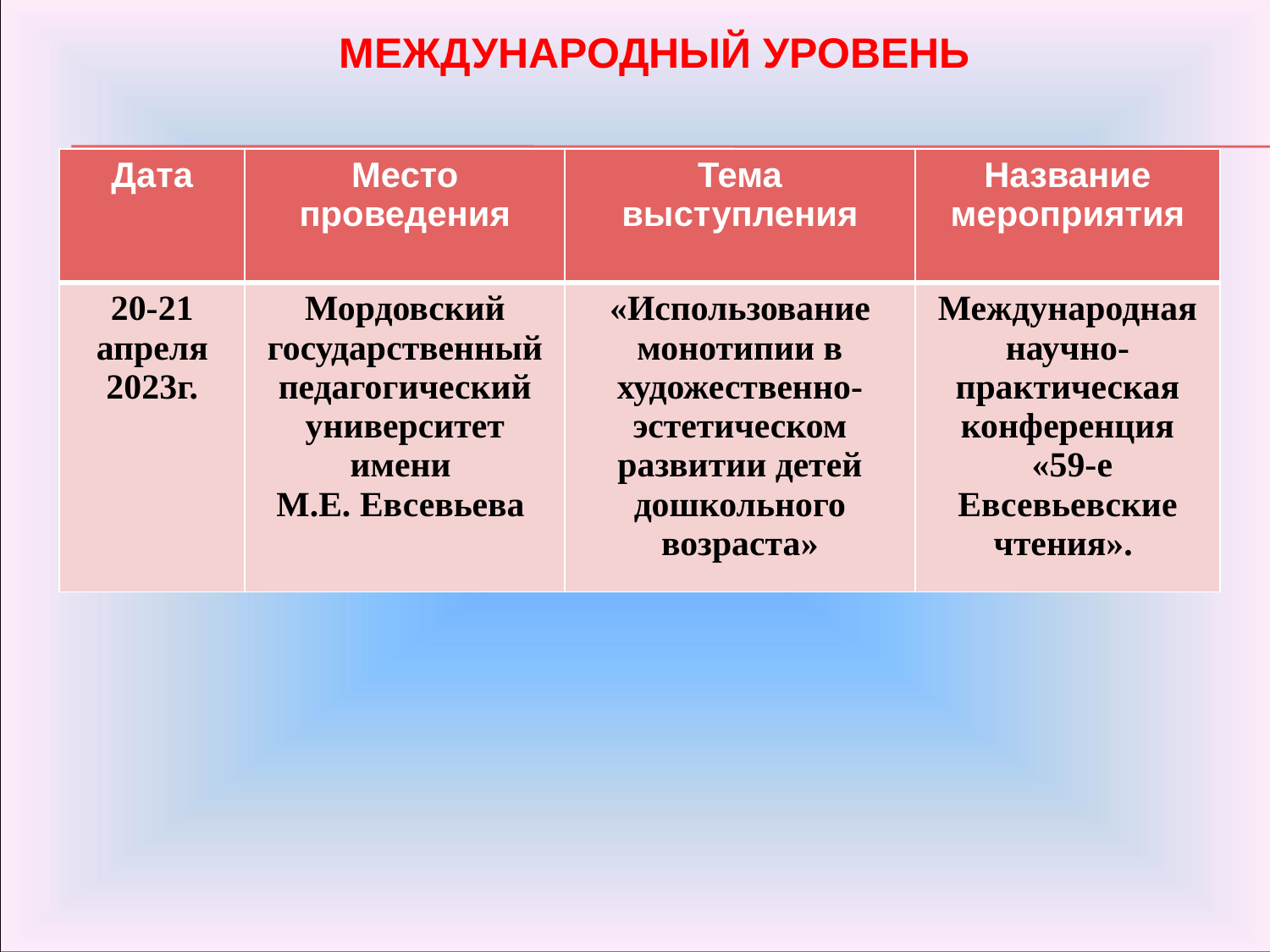

Международный уровень
| Дата | Место проведения | Тема выступления | Название мероприятия |
| --- | --- | --- | --- |
| 20-21 апреля 2023г. | Мордовский государственный педагогический университет имени М.Е. Евсевьева | «Использование монотипии в художественно-эстетическом развитии детей дошкольного возраста» | Международная научно-практическая конференция «59-е Евсевьевские чтения». |